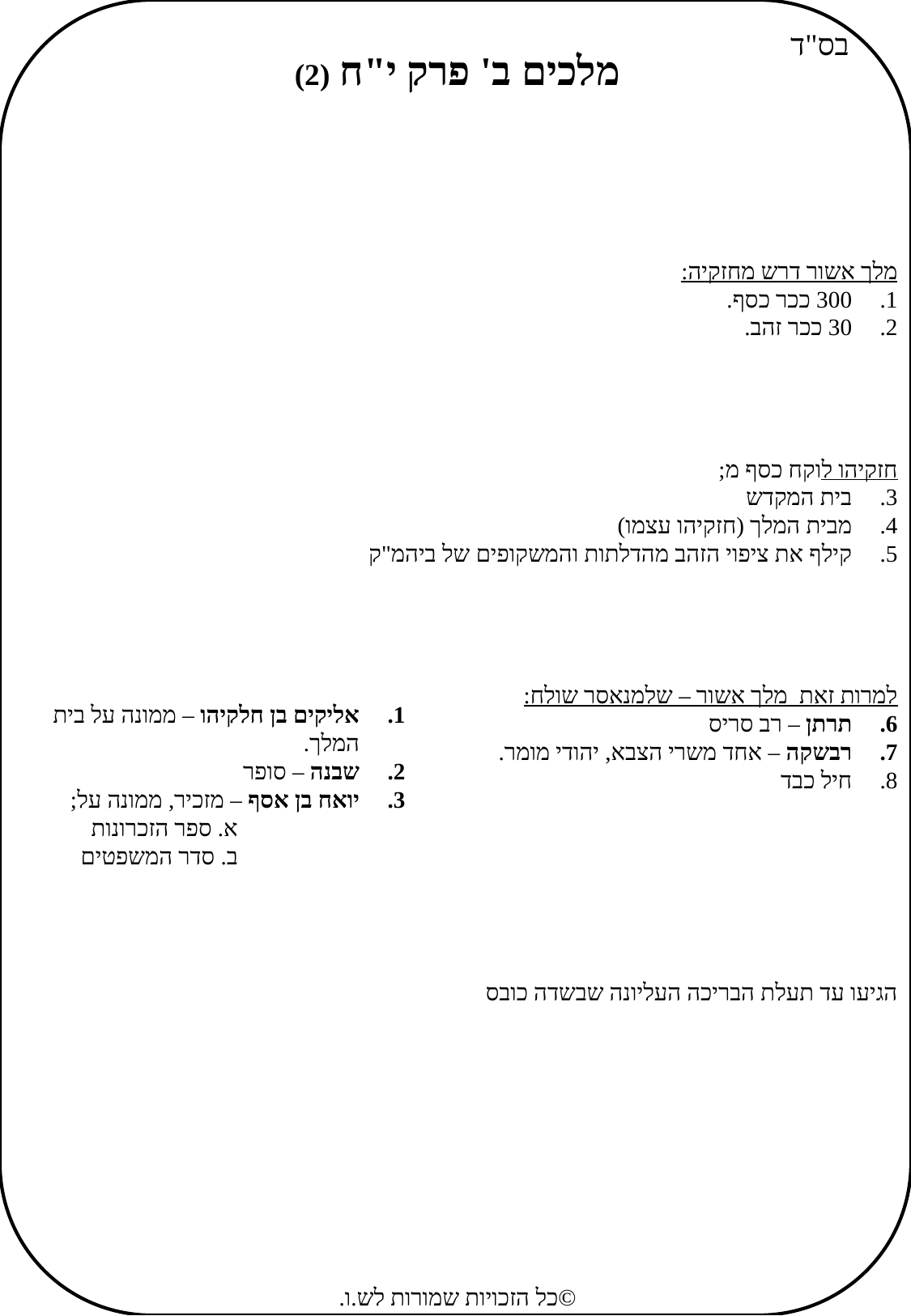

בס"ד
מלכים ב' פרק י"ח (2)

מלך אשור דרש מחזקיה:
300 ככר כסף.
30 ככר זהב.

חזקיהו לוקח כסף מ;
בית המקדש
מבית המלך (חזקיהו עצמו)
קילף את ציפוי הזהב מהדלתות והמשקופים של ביהמ"ק

למרות זאת  מלך אשור – שלמנאסר שולח:
תרתן – רב סריס
רבשקה – אחד משרי הצבא, יהודי מומר.
חיל כבד

הגיעו עד תעלת הבריכה העליונה שבשדה כובס
אליקים בן חלקיהו – ממונה על בית המלך.
שבנה – סופר
יואח בן אסף – מזכיר, ממונה על;
א. ספר הזכרונות
ב. סדר המשפטים
©כל הזכויות שמורות לש.ו.